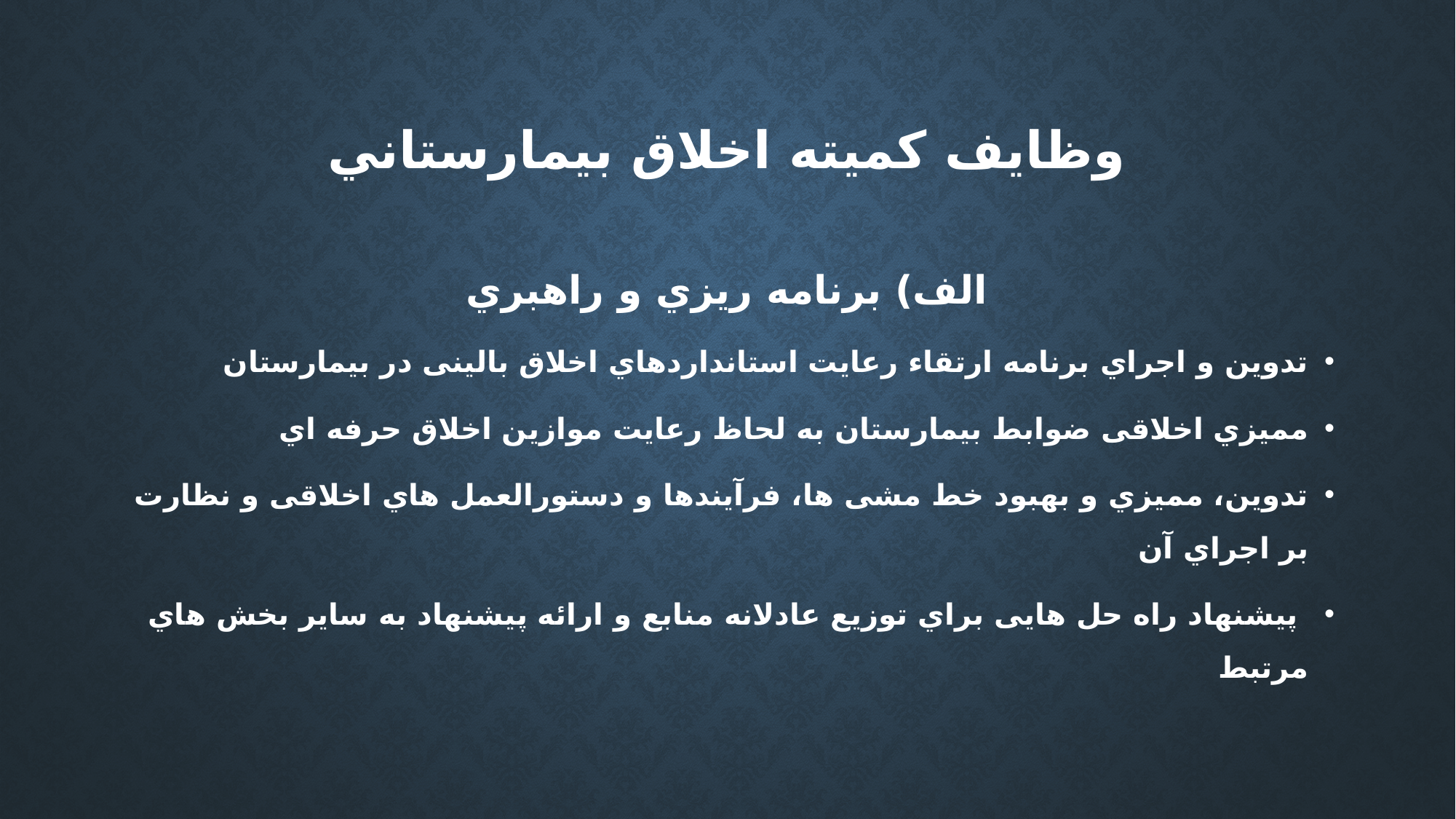

# وظايف کميته اخلاق بيمارستاني
الف) برنامه ريزي و راهبري
تدوین و اجراي برنامه ارتقاء رعایت استانداردهاي اخلاق بالينی در بيمارستان
مميزي اخلاقی ضوابط بيمارستان به لحاظ رعایت موازین اخلاق حرفه اي
تدوین، مميزي و بهبود خط مشی ها، فرآیندها و دستورالعمل هاي اخلاقی و نظارت بر اجراي آن
 پيشنهاد راه حل هایی براي توزیع عادلانه منابع و ارائه پيشنهاد به سایر بخش هاي مرتبط